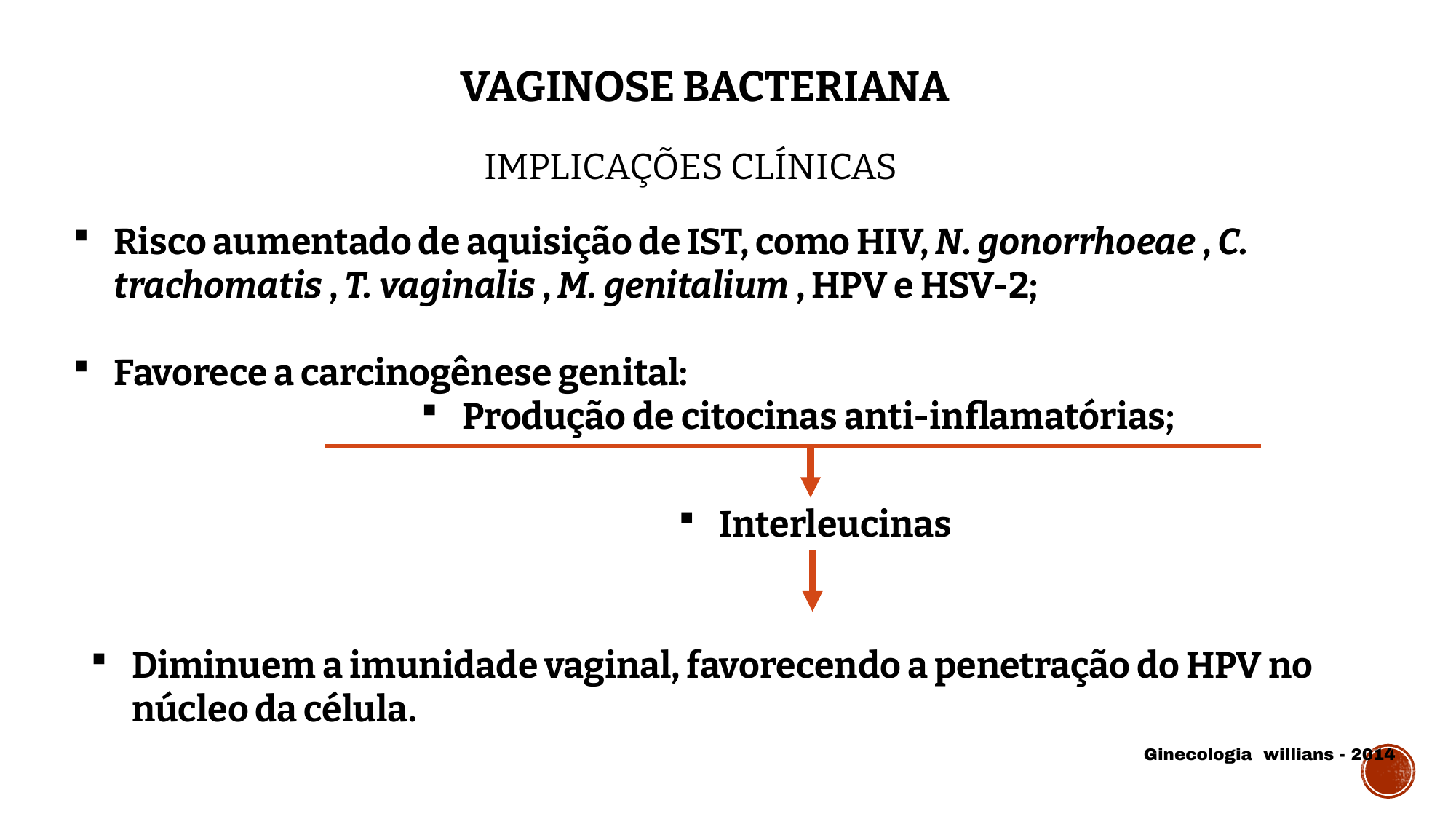

VAGINOSE BACTERIANA
IMPLICAÇÕES CLÍNICAS

Risco aumentado de aquisição de IST, como HIV, N. gonorrhoeae , C. trachomatis , T. vaginalis , M. genitalium , HPV e HSV-2;

Favorece a carcinogênese genital:
Produção de citocinas anti-inflamatórias;

Interleucinas
Diminuem a imunidade vaginal, favorecendo a penetração do HPV no núcleo da célula.

Ginecologia  willians - 2014